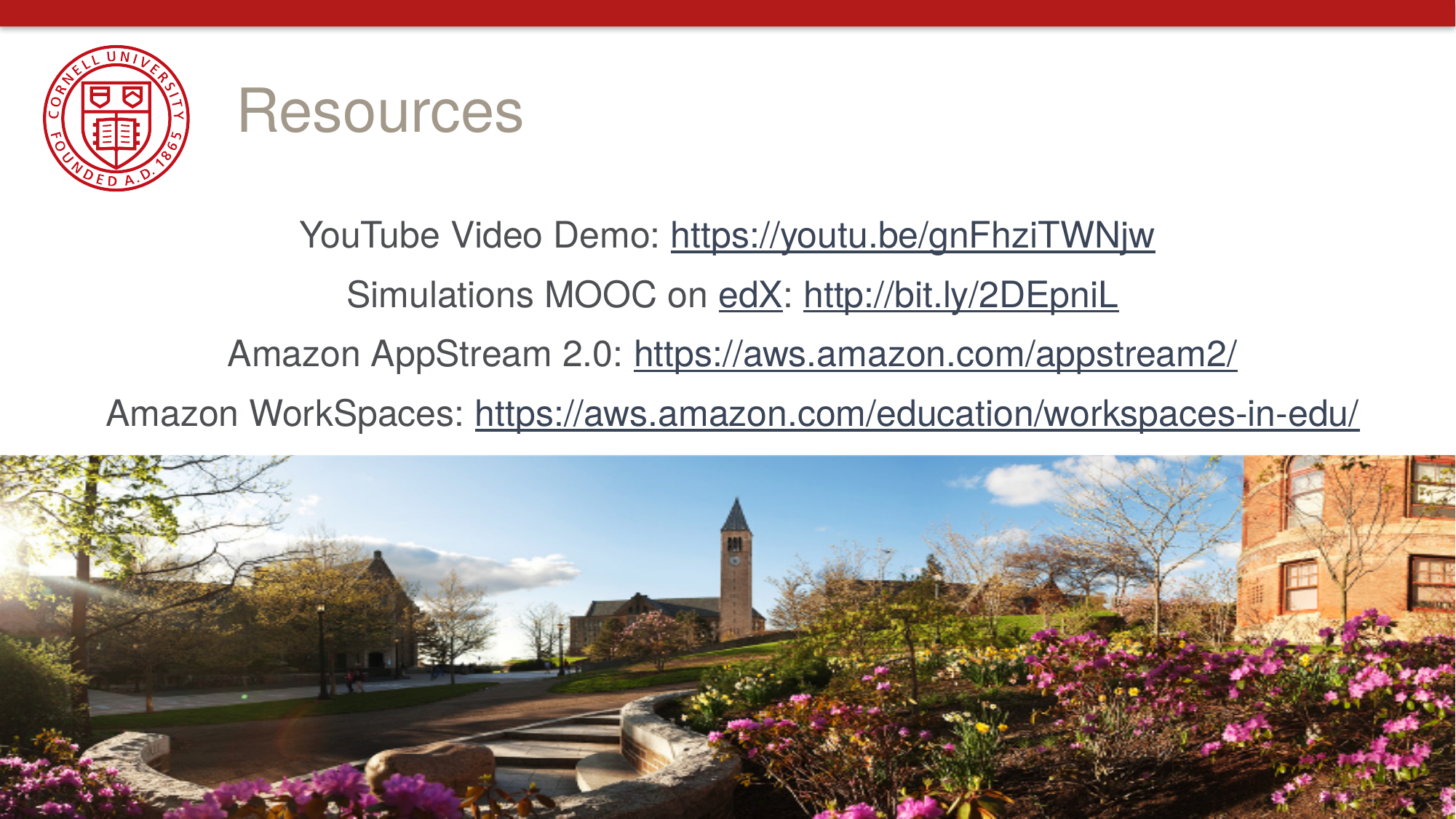

# Resources
YouTube Video Demo: https://youtu.be/gnFhziTWNjw
Simulations MOOC on edX: http://bit.ly/2DEpniL
Amazon AppStream 2.0: https://aws.amazon.com/appstream2/
Amazon WorkSpaces: https://aws.amazon.com/education/workspaces-in-edu/